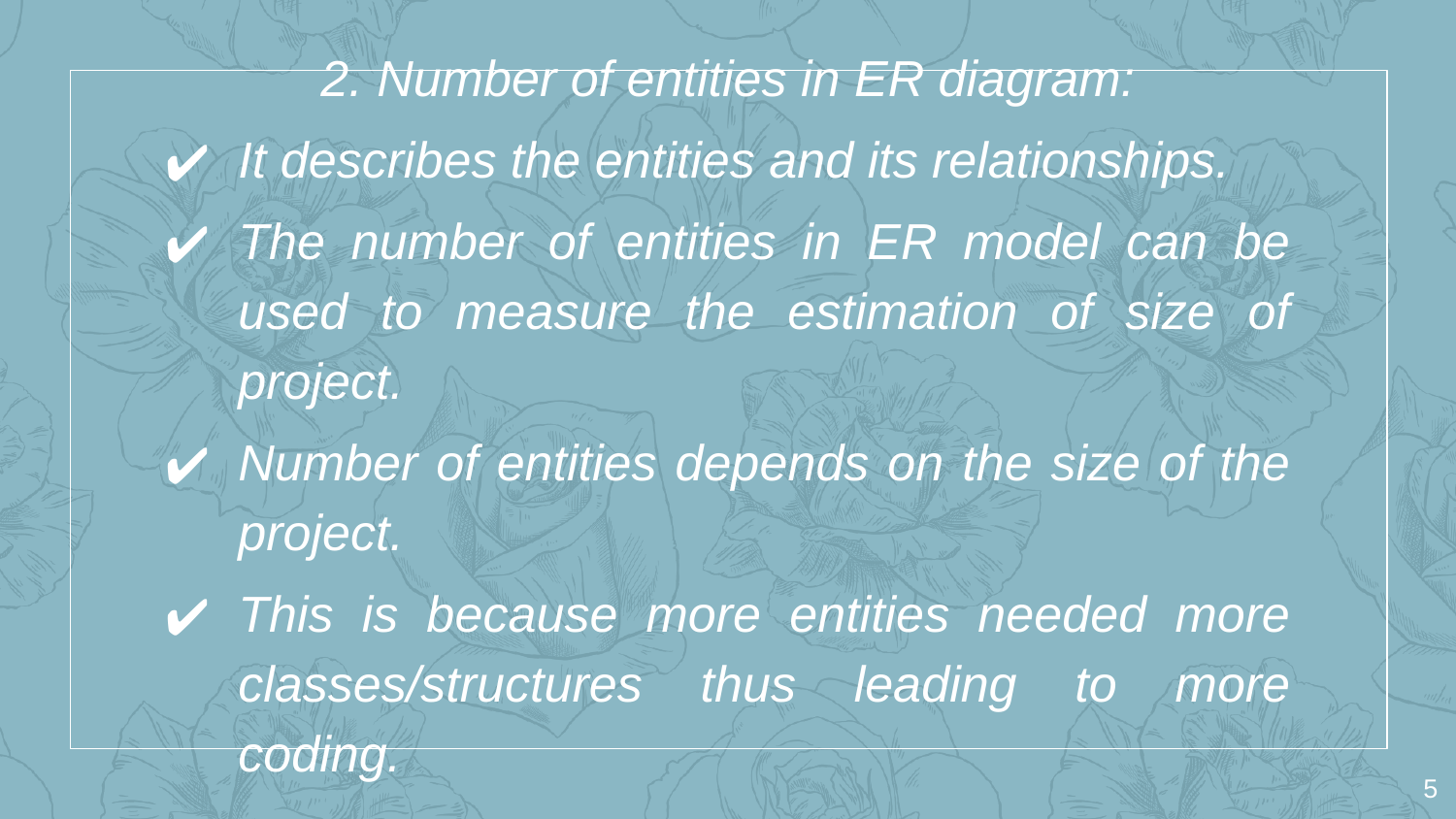

2. Number of entities in ER diagram:
It describes the entities and its relationships.
The number of entities in ER model can be used to measure the estimation of size of project.
Number of entities depends on the size of the project.
This is because more entities needed more classes/structures thus leading to more coding.
5